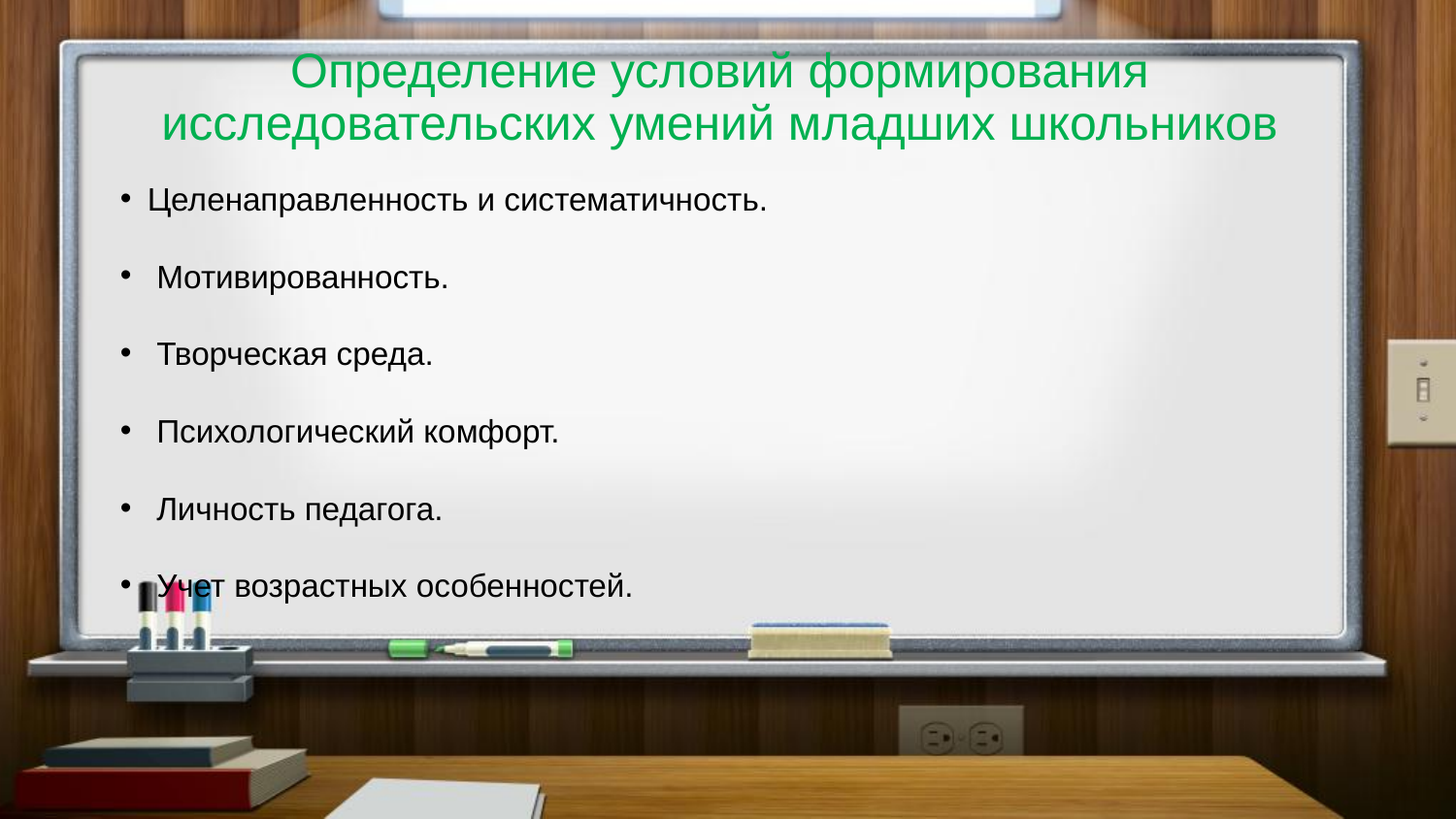

# Определение условий формирования исследовательских умений младших школьников
Целенаправленность и систематичность.

 Мотивированность.

 Творческая среда.

 Психологический комфорт.

 Личность педагога.

 Учет возрастных особенностей.